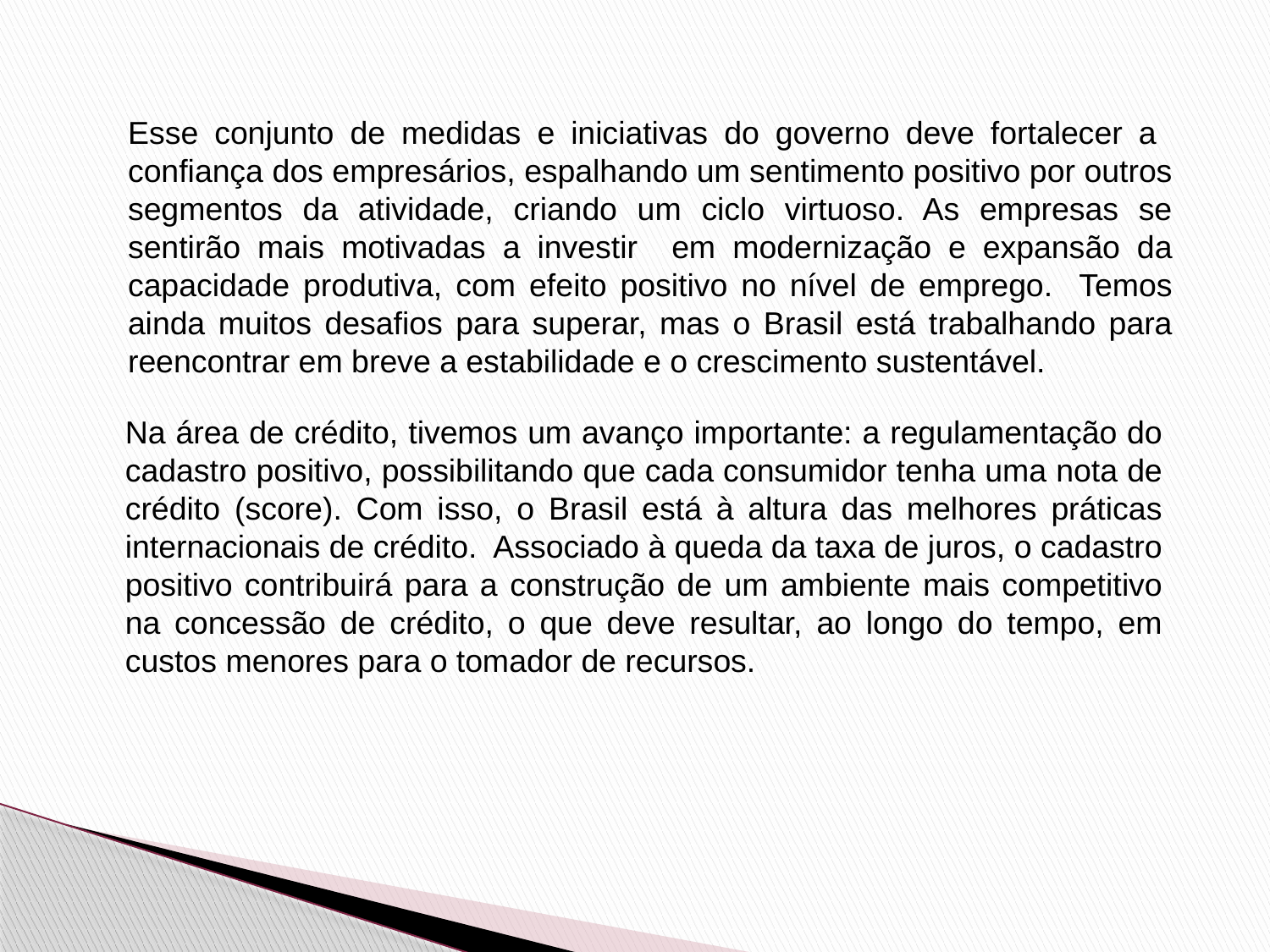

Esse conjunto de medidas e iniciativas do governo deve fortalecer a  confiança dos empresários, espalhando um sentimento positivo por outros segmentos da atividade, criando um ciclo virtuoso. As empresas se sentirão mais motivadas a investir  em modernização e expansão da capacidade produtiva, com efeito positivo no nível de emprego.  Temos ainda muitos desafios para superar, mas o Brasil está trabalhando para reencontrar em breve a estabilidade e o crescimento sustentável.
Na área de crédito, tivemos um avanço importante: a regulamentação do cadastro positivo, possibilitando que cada consumidor tenha uma nota de crédito (score). Com isso, o Brasil está à altura das melhores práticas internacionais de crédito.  Associado à queda da taxa de juros, o cadastro positivo contribuirá para a construção de um ambiente mais competitivo na concessão de crédito, o que deve resultar, ao longo do tempo, em custos menores para o tomador de recursos.